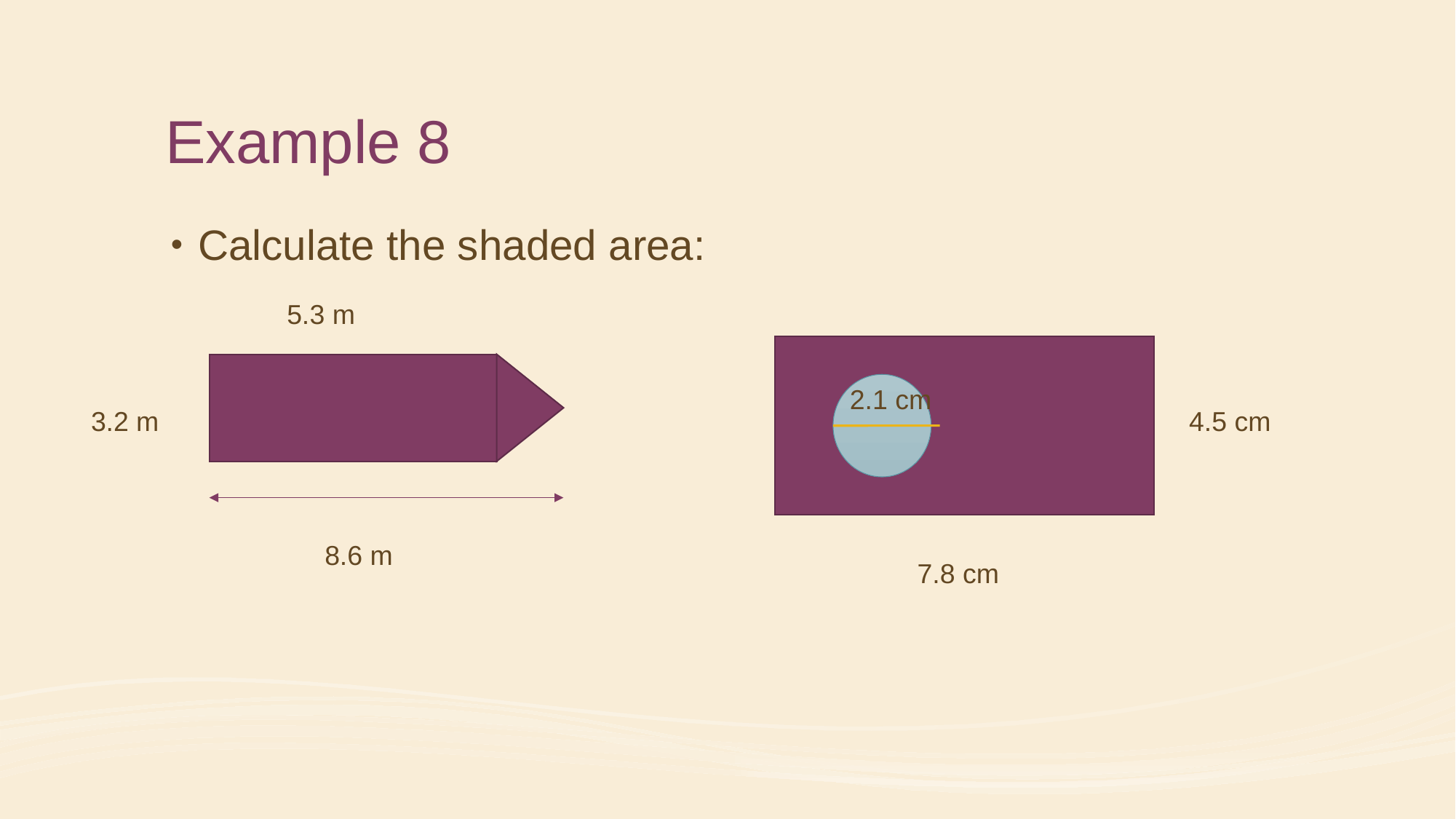

# Example 8
Calculate the shaded area:
5.3 m

2.1 cm
3.2 m
4.5 cm
8.6 m
7.8 cm